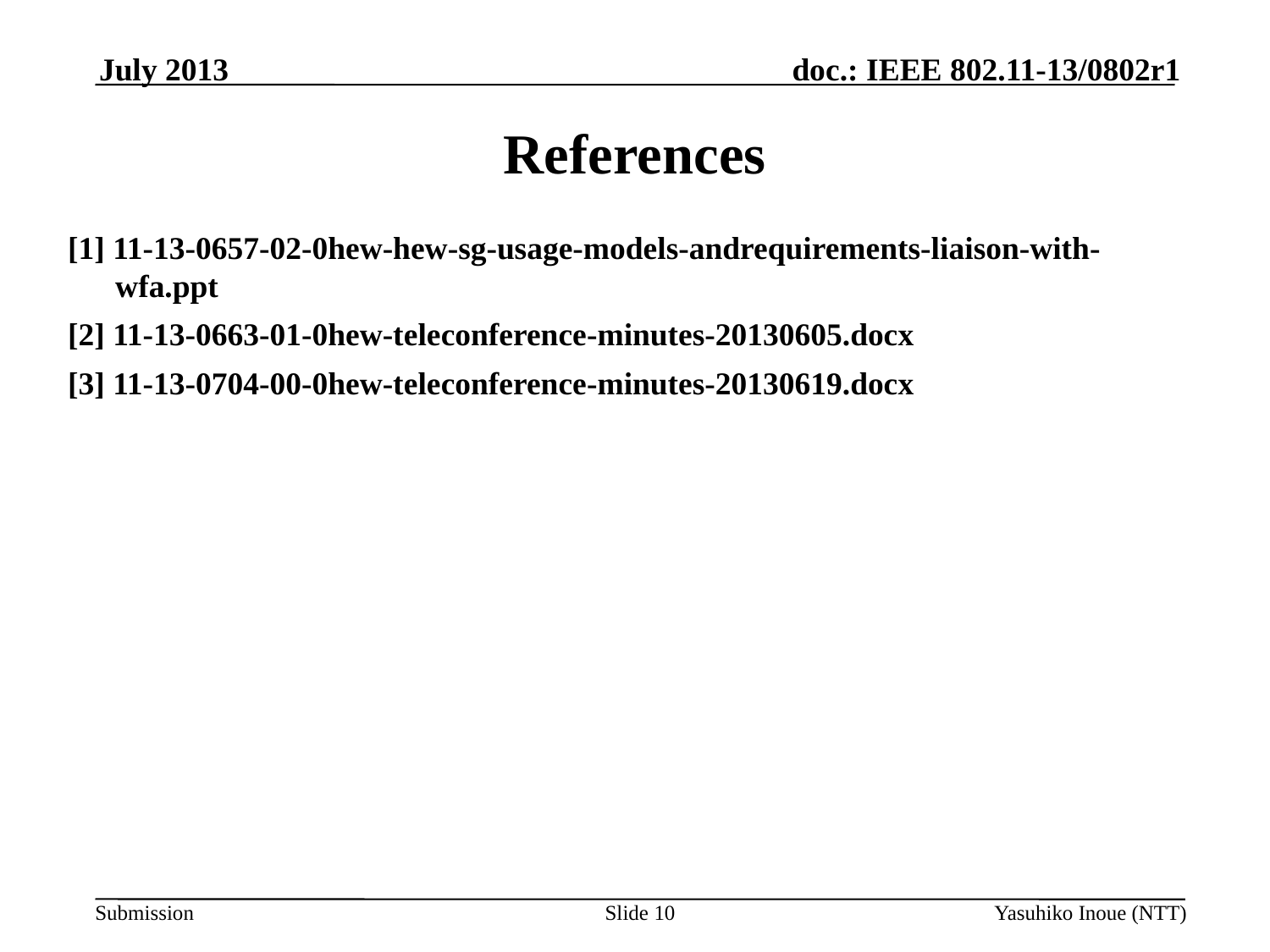

July 2013
# References
[1] 11-13-0657-02-0hew-hew-sg-usage-models-andrequirements-liaison-with-wfa.ppt
[2] 11-13-0663-01-0hew-teleconference-minutes-20130605.docx
[3] 11-13-0704-00-0hew-teleconference-minutes-20130619.docx
Slide 10
Yasuhiko Inoue (NTT)